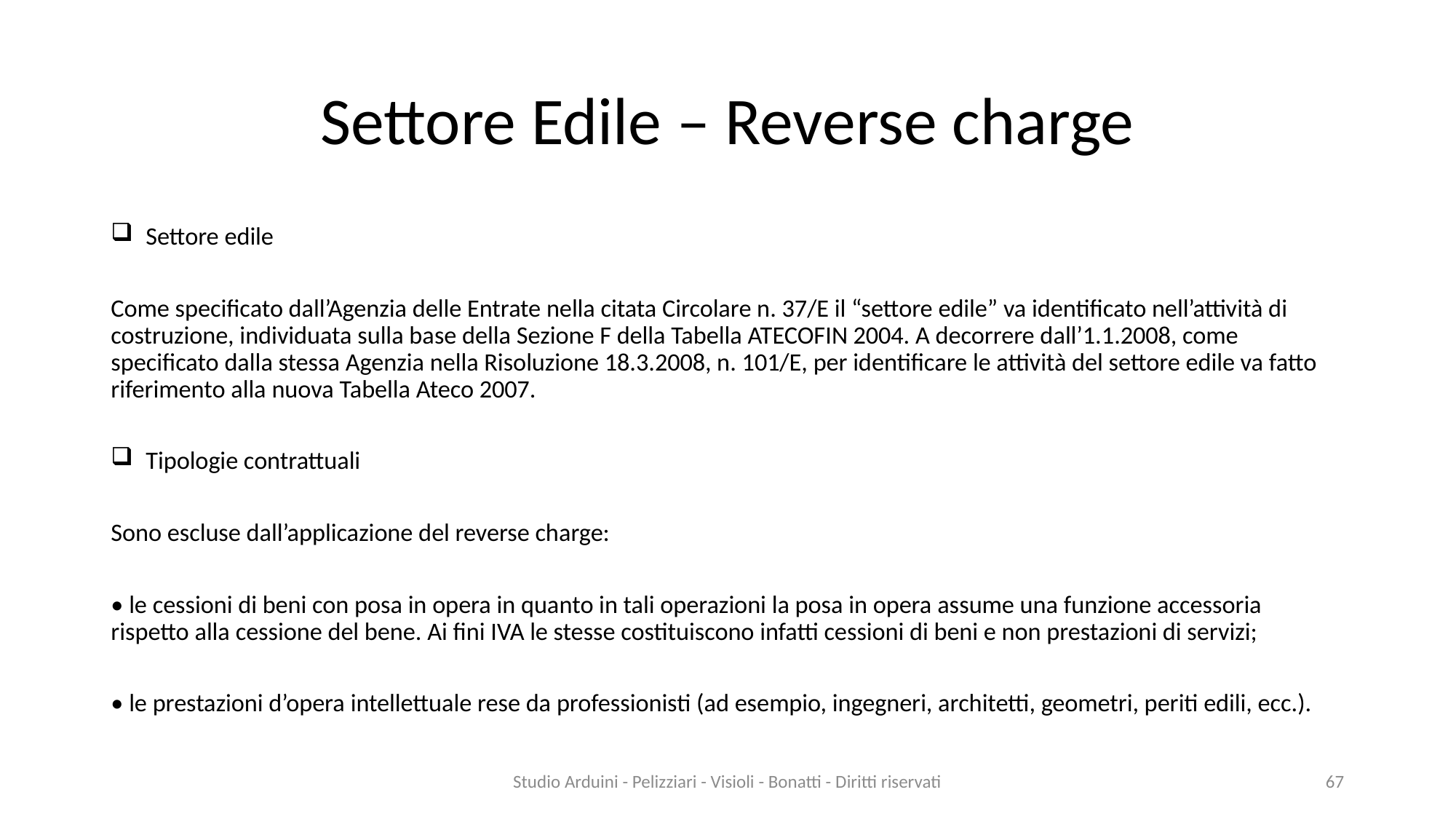

# Settore Edile – Reverse charge
 Settore edile

Come specificato dall’Agenzia delle Entrate nella citata Circolare n. 37/E il “settore edile” va identificato nell’attività di costruzione, individuata sulla base della Sezione F della Tabella ATECOFIN 2004. A decorrere dall’1.1.2008, come specificato dalla stessa Agenzia nella Risoluzione 18.3.2008, n. 101/E, per identificare le attività del settore edile va fatto riferimento alla nuova Tabella Ateco 2007.

 Tipologie contrattuali

Sono escluse dall’applicazione del reverse charge:

• le cessioni di beni con posa in opera in quanto in tali operazioni la posa in opera assume una funzione accessoria rispetto alla cessione del bene. Ai fini IVA le stesse costituiscono infatti cessioni di beni e non prestazioni di servizi;

• le prestazioni d’opera intellettuale rese da professionisti (ad esempio, ingegneri, architetti, geometri, periti edili, ecc.).
Studio Arduini - Pelizziari - Visioli - Bonatti - Diritti riservati
67